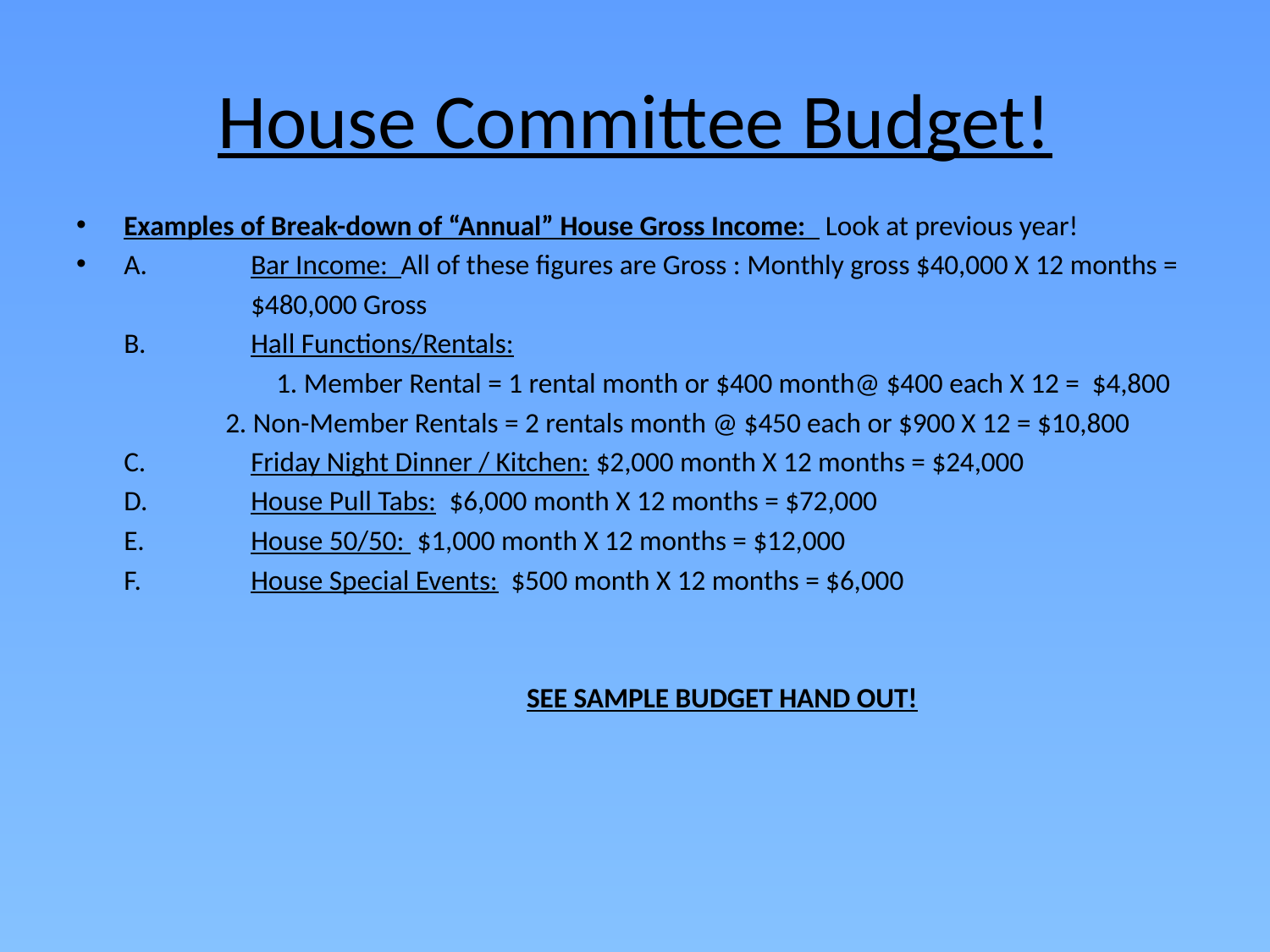

# House Committee Budget!
Examples of Break-down of “Annual” House Gross Income:   Look at previous year!
A.	Bar Income:  All of these figures are Gross : Monthly gross $40,000 X 12 months =
		$480,000 Gross
	B.	Hall Functions/Rentals:
		    1. Member Rental = 1 rental month or $400 month@ $400 each X 12 =  $4,800
	                2. Non-Member Rentals = 2 rentals month @ $450 each or $900 X 12 = $10,800
	C.	Friday Night Dinner / Kitchen: $2,000 month X 12 months = $24,000
	D.	House Pull Tabs:  $6,000 month X 12 months = $72,000
	E.	House 50/50:  $1,000 month X 12 months = $12,000
	F.	House Special Events:  $500 month X 12 months = $6,000

		SEE SAMPLE BUDGET HAND OUT!